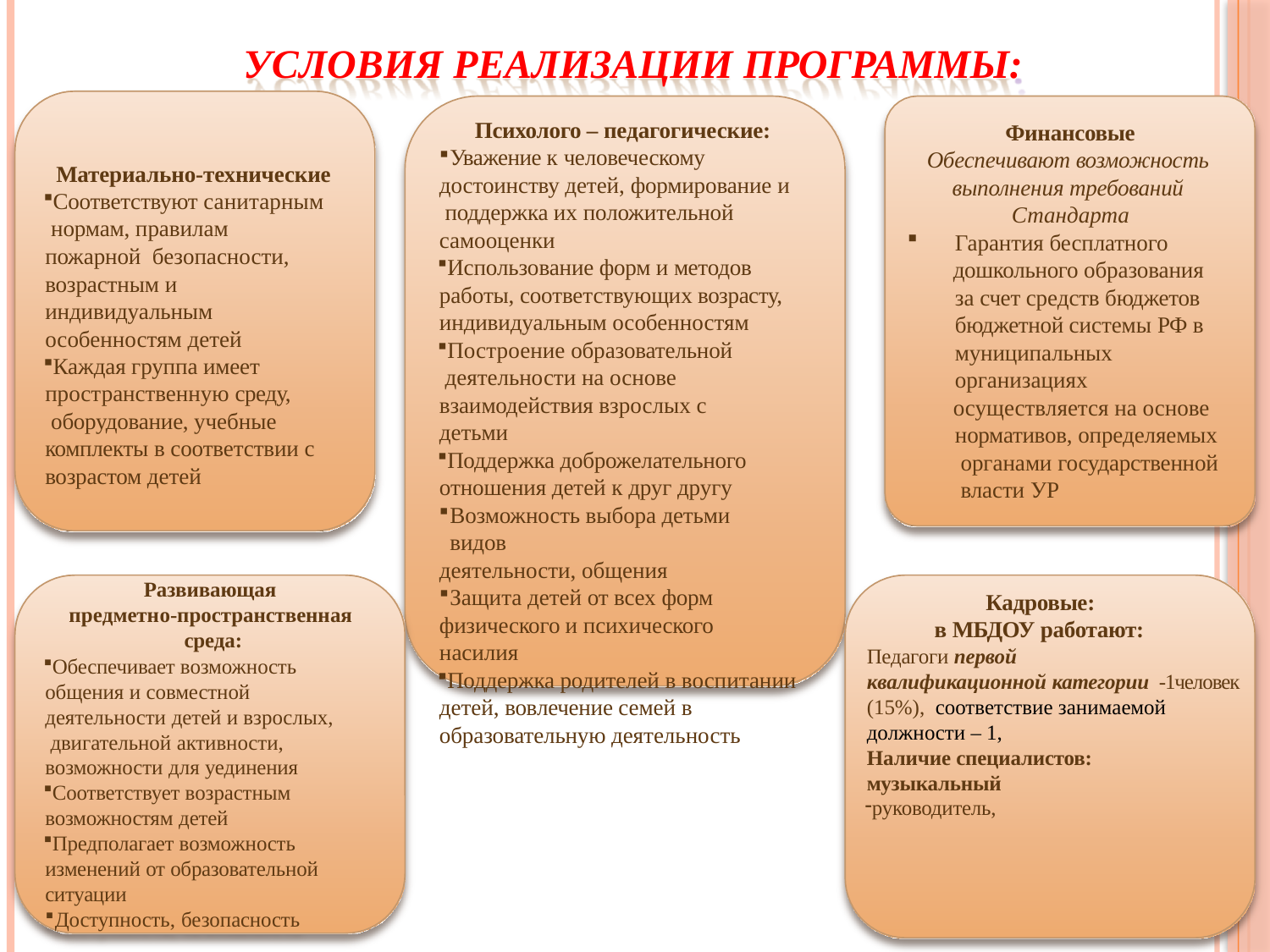

# УСЛОВИЯ РЕАЛИЗАЦИИ ПРОГРАММЫ:

Психолого – педагогические:
Уважение к человеческому
достоинству детей, формирование и  поддержка их положительной
самооценки
Использование форм и методов  работы, соответствующих возрасту,  индивидуальным особенностям
Построение образовательной  деятельности на основе
взаимодействия взрослых с детьми
Поддержка доброжелательного  отношения детей к друг другу
Возможность выбора детьми видов
деятельности, общения
Защита детей от всех форм
физического и психического насилия
Поддержка родителей в воспитании  детей, вовлечение семей в  образовательную деятельность
Финансовые
Обеспечивают возможность  выполнения требований  Стандарта
Гарантия бесплатного
дошкольного образования  за счет средств бюджетов  бюджетной системы РФ в  муниципальных  организациях
осуществляется на основе  нормативов, определяемых  органами государственной  власти УР

Материально-технические
Соответствуют санитарным  нормам, правилам пожарной  безопасности, возрастным и  индивидуальным
особенностям детей
Каждая группа имеет  пространственную среду,  оборудование, учебные
комплекты в соответствии с  возрастом детей

Развивающая
предметно-пространственная  среда:
Обеспечивает возможность  общения и совместной
деятельности детей и взрослых,  двигательной активности,
возможности для уединения
Соответствует возрастным  возможностям детей
Предполагает возможность  изменений от образовательной  ситуации
Доступность, безопасность

Кадровые:
в МБДОУ работают:
Педагоги первой
квалификационной категории  -1человек  (15%),  соответствие занимаемой должности – 1,
Наличие специалистов:
музыкальный
руководитель,